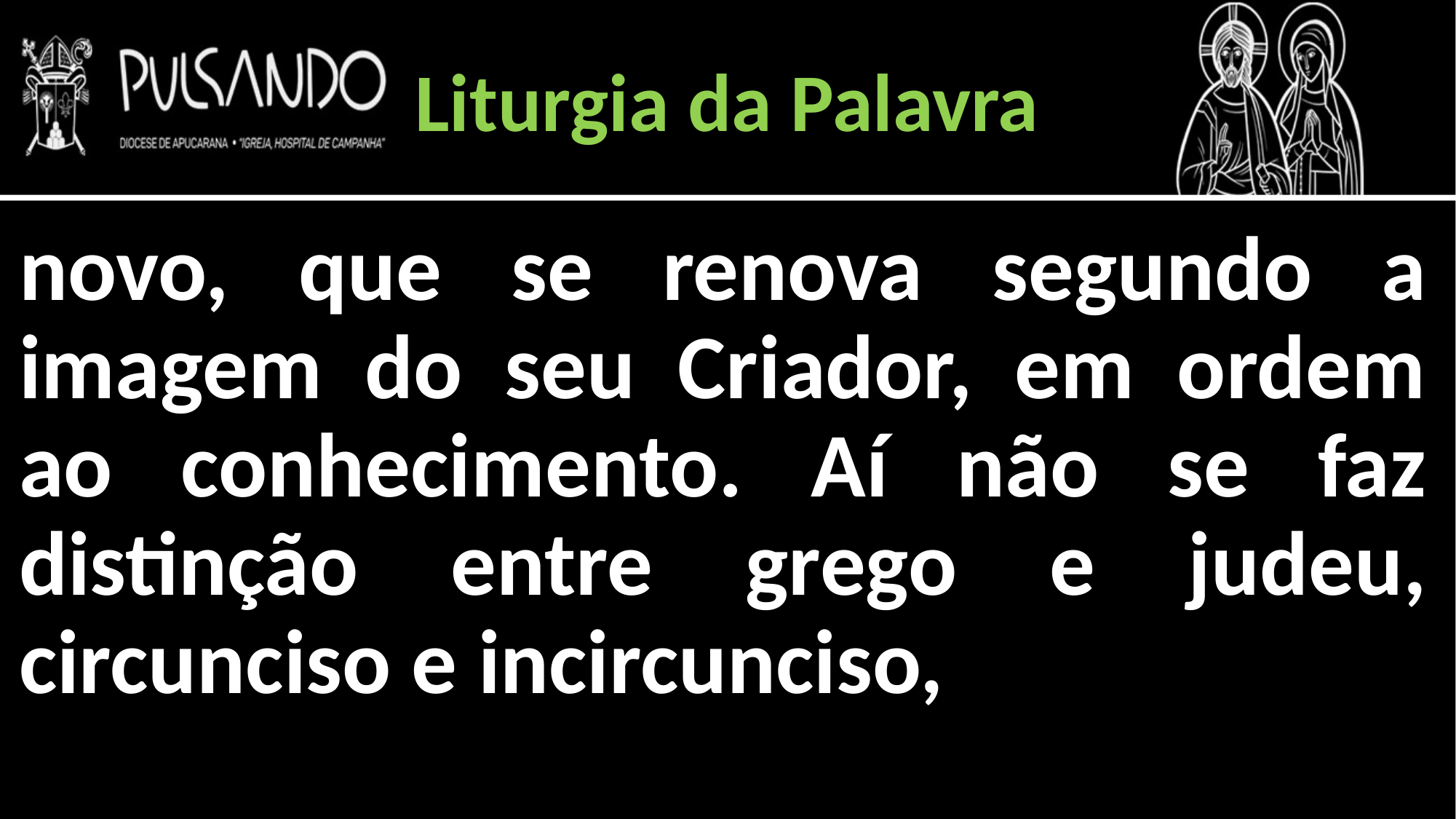

Liturgia da Palavra
novo, que se renova segundo a imagem do seu Criador, em ordem ao conhecimento. Aí não se faz distinção entre grego e judeu, circunciso e incircunciso,